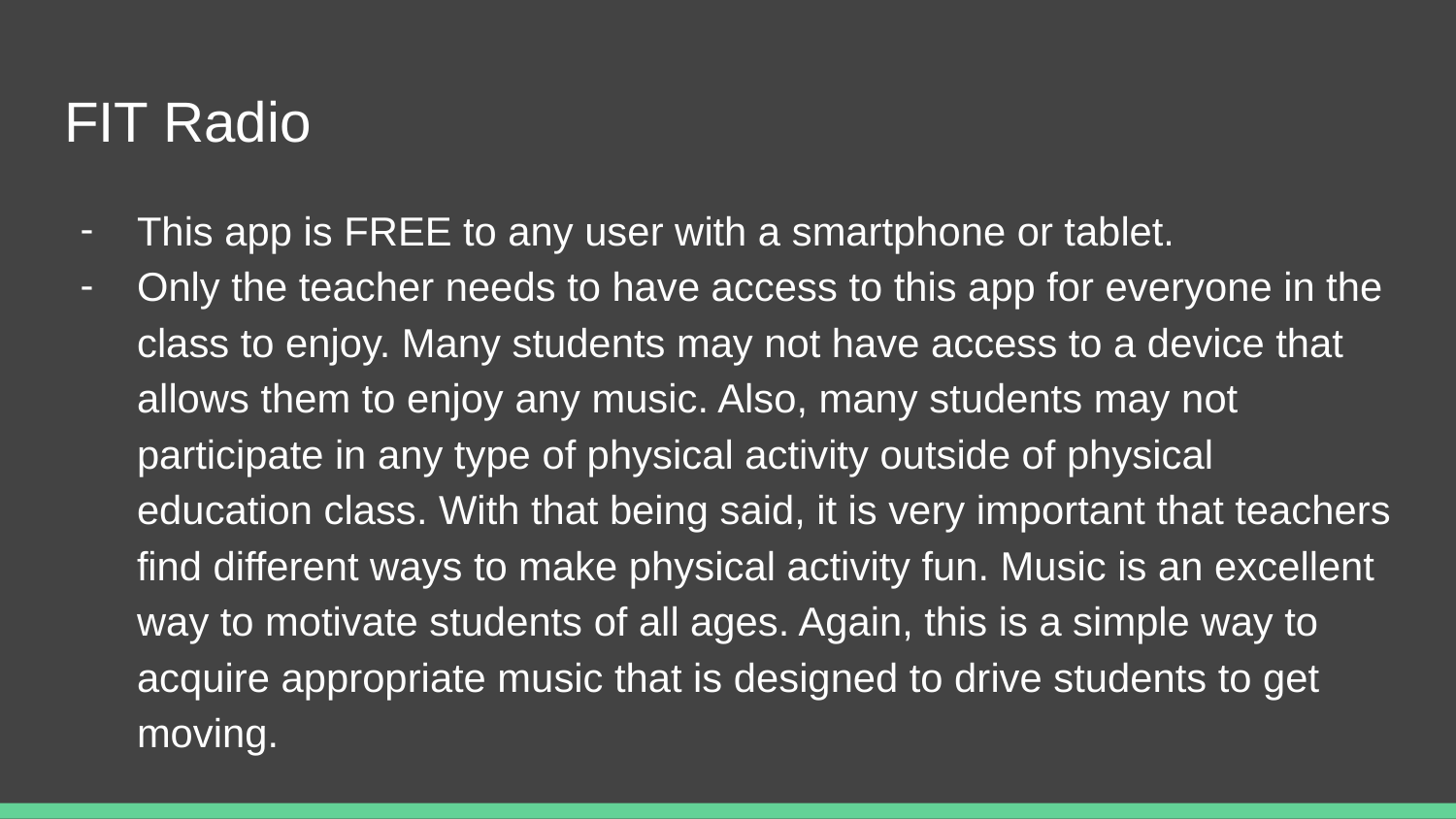

# FIT Radio
This app is FREE to any user with a smartphone or tablet.
Only the teacher needs to have access to this app for everyone in the class to enjoy. Many students may not have access to a device that allows them to enjoy any music. Also, many students may not participate in any type of physical activity outside of physical education class. With that being said, it is very important that teachers find different ways to make physical activity fun. Music is an excellent way to motivate students of all ages. Again, this is a simple way to acquire appropriate music that is designed to drive students to get moving.